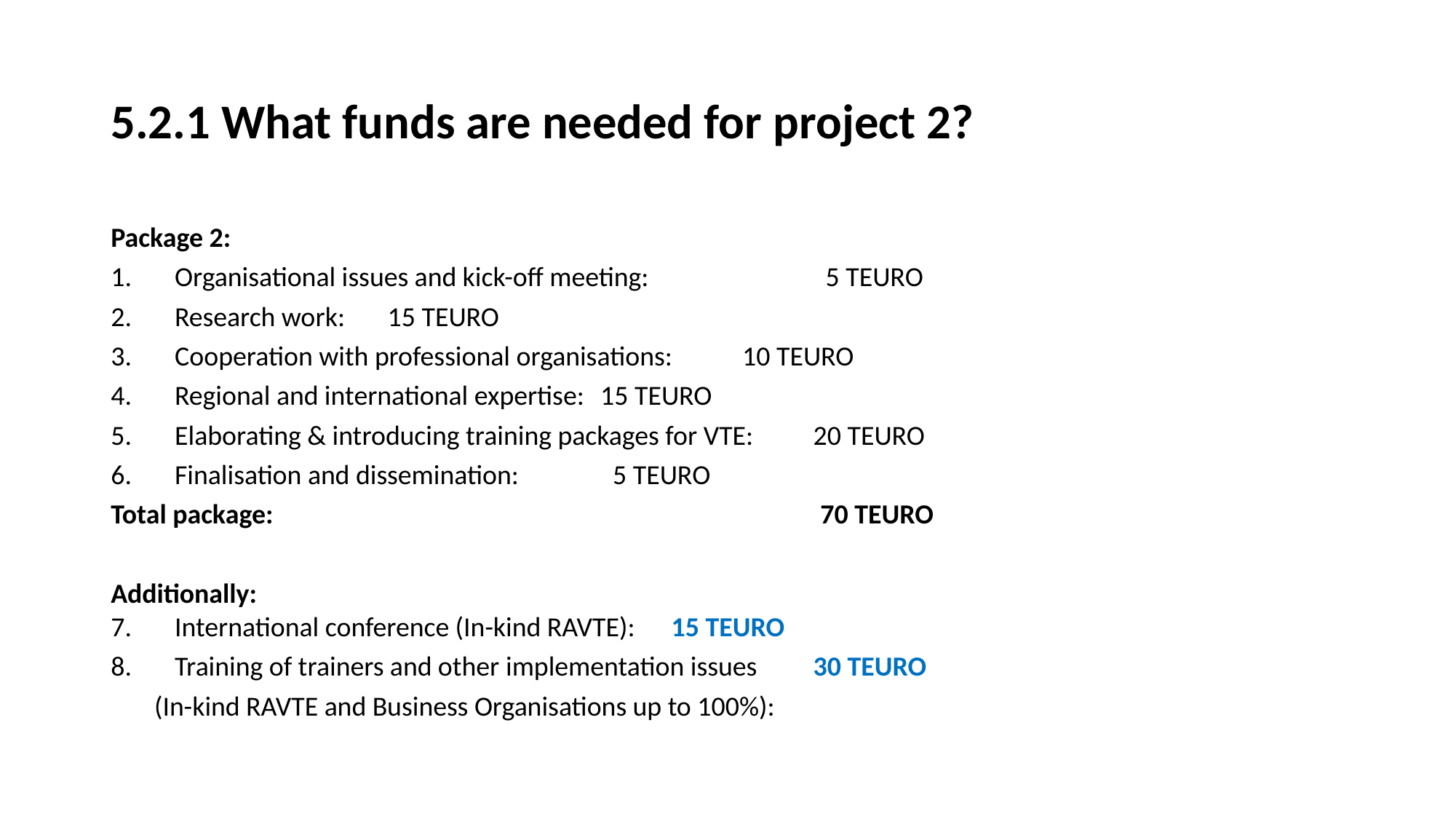

# 5.2.1 What funds are needed for project 2?
Package 2:
Organisational issues and kick-off meeting:		 	  		  5 TEURO
Research work: 							15 TEURO
Cooperation with professional organisations:				10 TEURO
Regional and international expertise:					15 TEURO
Elaborating & introducing training packages for VTE:				20 TEURO
Finalisation and dissemination: 			 			  5 TEURO
Total package:								70 TEURO

Additionally:
International conference (In-kind RAVTE):					15 TEURO
Training of trainers and other implementation issues				30 TEURO
       (In-kind RAVTE and Business Organisations up to 100%):